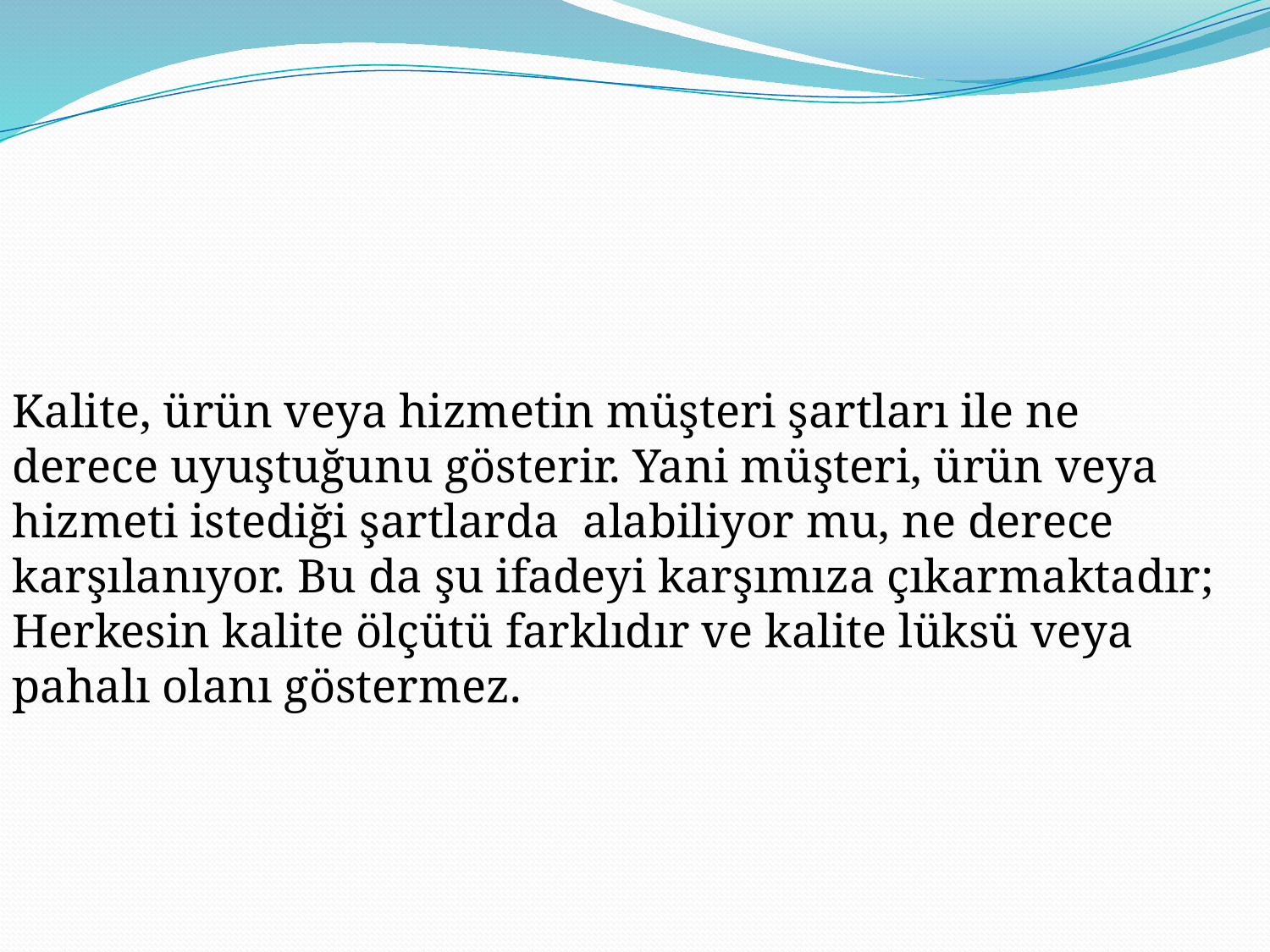

Kalite, ürün veya hizmetin müşteri şartları ile ne derece uyuştuğunu gösterir. Yani müşteri, ürün veya hizmeti istediği şartlarda  alabiliyor mu, ne derece karşılanıyor. Bu da şu ifadeyi karşımıza çıkarmaktadır; Herkesin kalite ölçütü farklıdır ve kalite lüksü veya pahalı olanı göstermez.